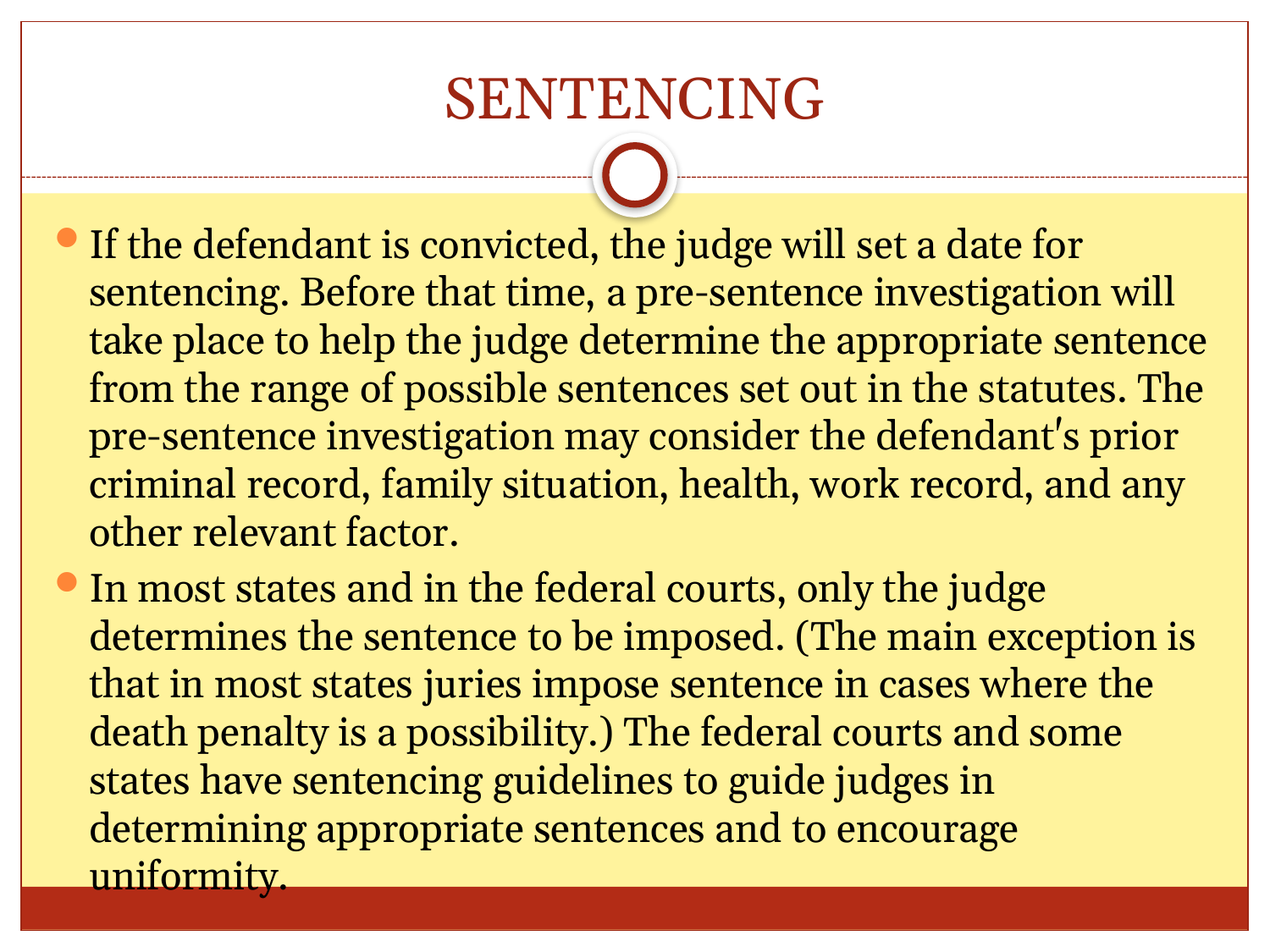

# SENTENCING
If the defendant is convicted, the judge will set a date for sentencing. Before that time, a pre-sentence investigation will take place to help the judge determine the appropriate sentence from the range of possible sentences set out in the statutes. The pre-sentence investigation may consider the defendant's prior criminal record, family situation, health, work record, and any other relevant factor.
In most states and in the federal courts, only the judge determines the sentence to be imposed. (The main exception is that in most states juries impose sentence in cases where the death penalty is a possibility.) The federal courts and some states have sentencing guidelines to guide judges in determining appropriate sentences and to encourage uniformity.